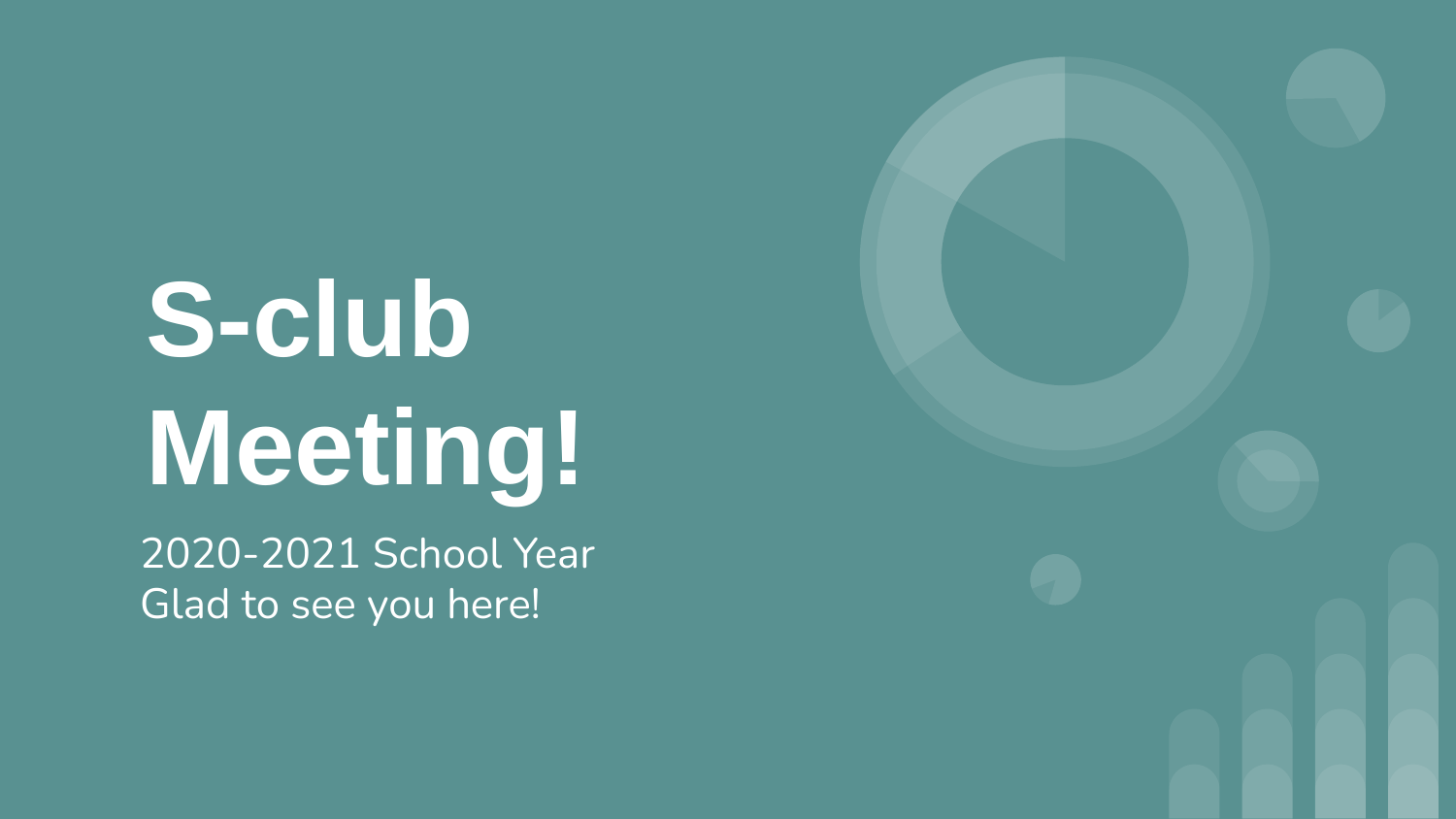

# S-club Meeting!
2020-2021 School Year
Glad to see you here!